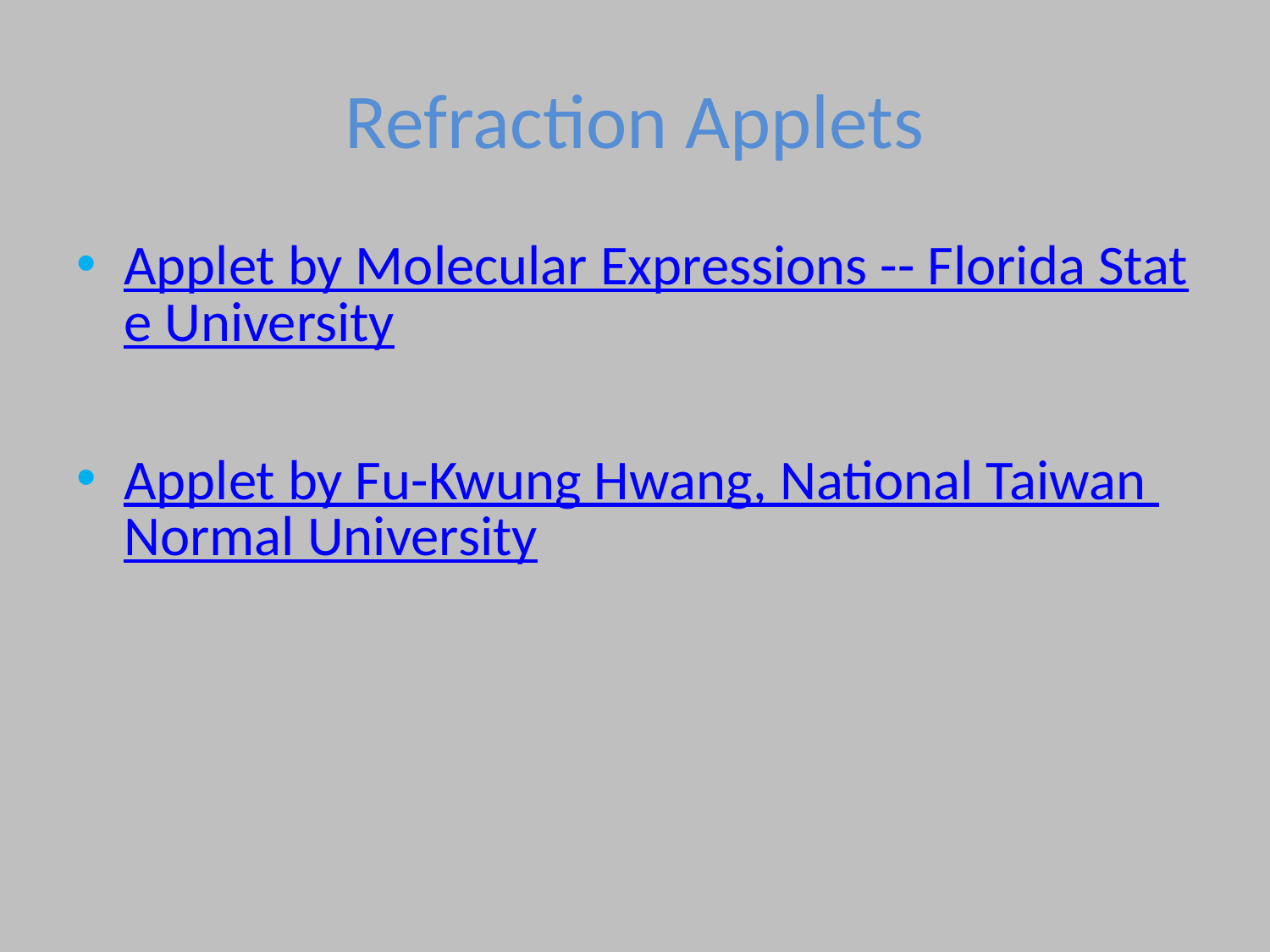

# Refraction Applets
Applet by Molecular Expressions -- Florida State University

Applet by Fu-Kwung Hwang, National Taiwan Normal University